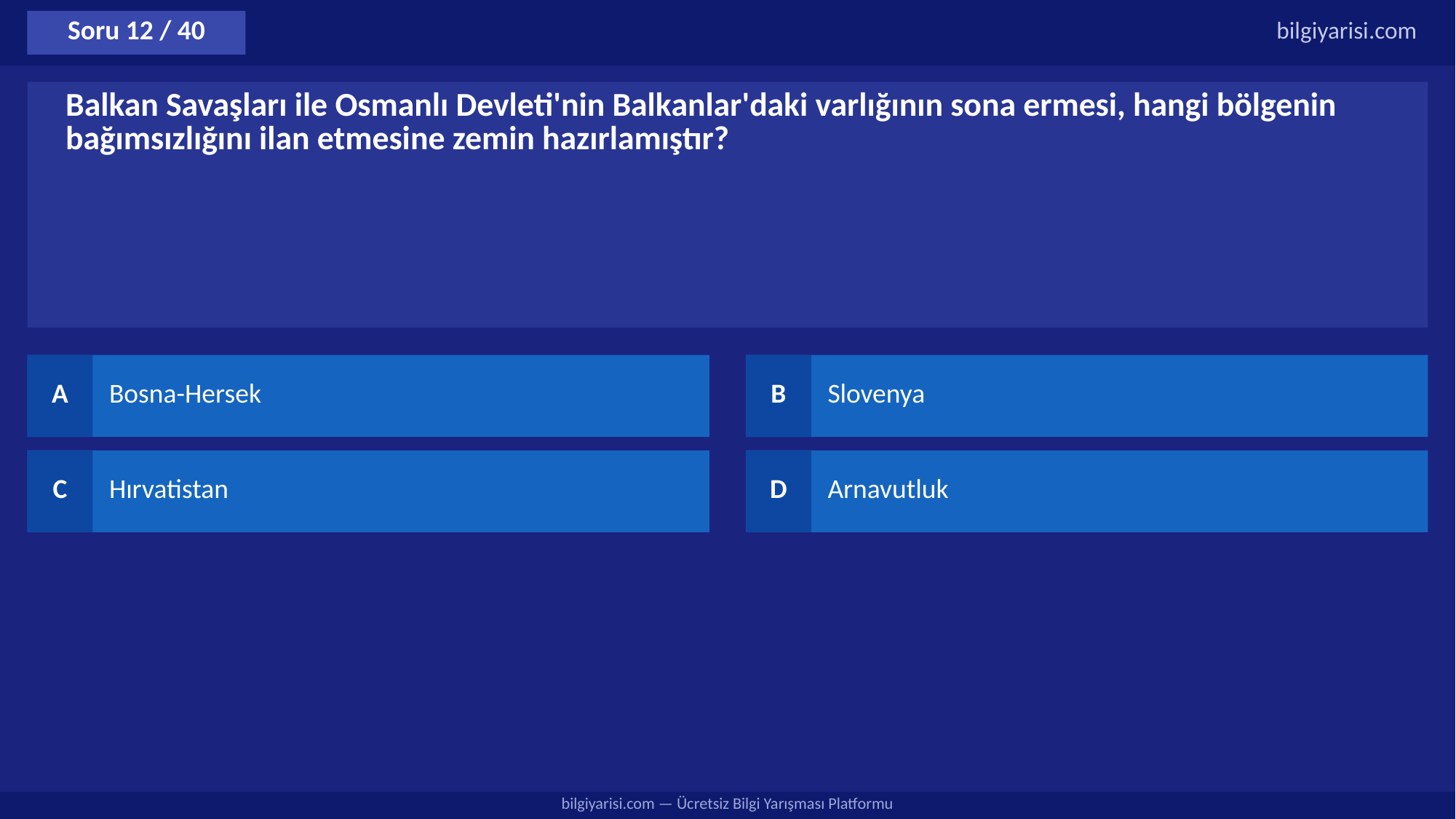

Soru 12 / 40
bilgiyarisi.com

Balkan Savaşları ile Osmanlı Devleti'nin Balkanlar'daki varlığının sona ermesi, hangi bölgenin bağımsızlığını ilan etmesine zemin hazırlamıştır?

A
Bosna-Hersek

B
Slovenya

C
Hırvatistan

D
Arnavutluk
bilgiyarisi.com — Ücretsiz Bilgi Yarışması Platformu